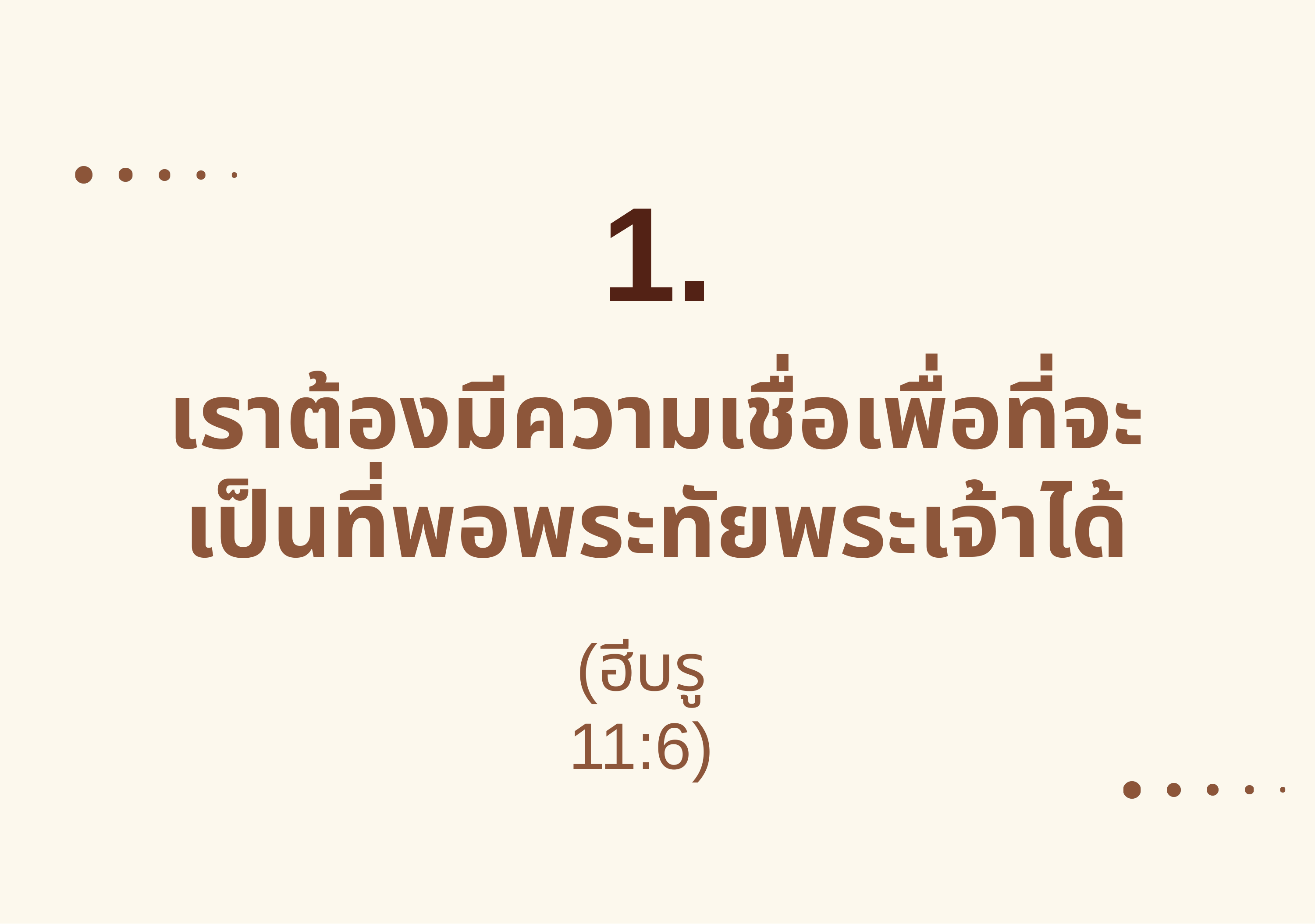

1.
เราต้องมีความเชื่อเพื่อที่จะเป็นที่พอพระทัยพระเจ้าได้
(ฮีบรู 11:6)